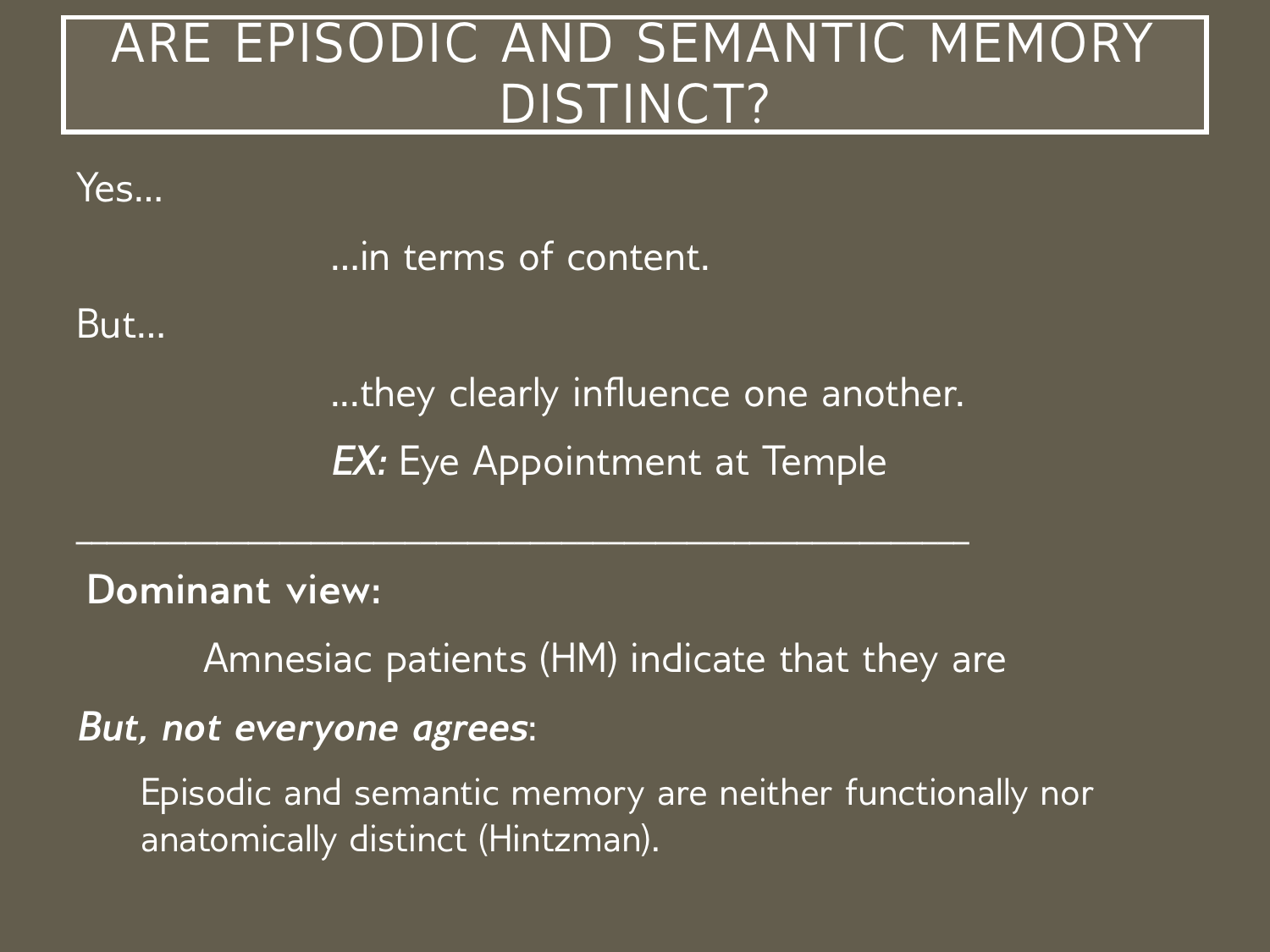

# Are episodic and semantic memory distinct?
Yes…
		…in terms of content.
But…
		...they clearly influence one another.
		EX: Eye Appointment at Temple
_________________________________________________________
 Dominant view:
	Amnesiac patients (HM) indicate that they are
But, not everyone agrees:
Episodic and semantic memory are neither functionally nor anatomically distinct (Hintzman).